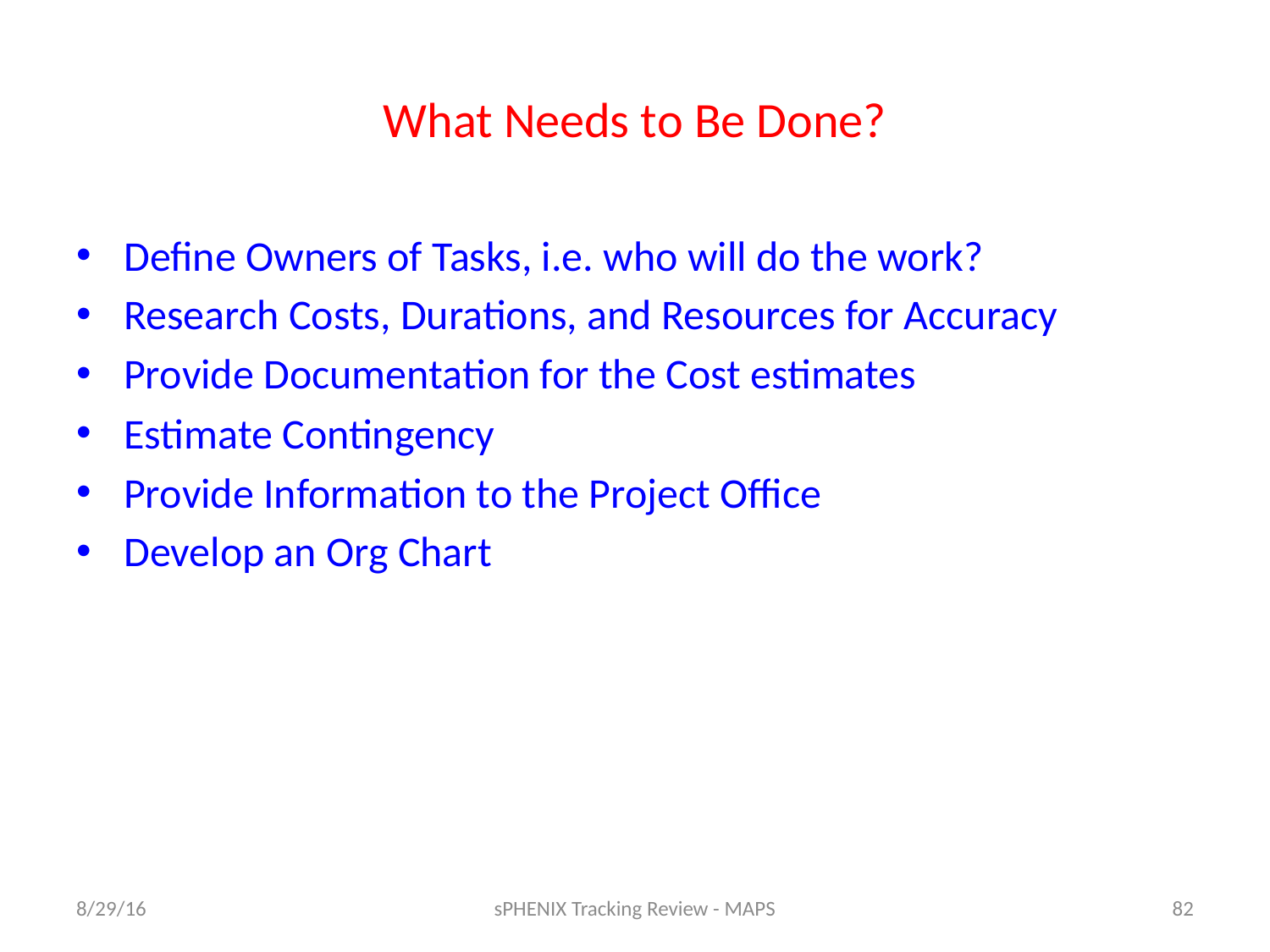

# What Needs to Be Done?
Define Owners of Tasks, i.e. who will do the work?
Research Costs, Durations, and Resources for Accuracy
Provide Documentation for the Cost estimates
Estimate Contingency
Provide Information to the Project Office
Develop an Org Chart

8/29/16
sPHENIX Tracking Review - MAPS
82